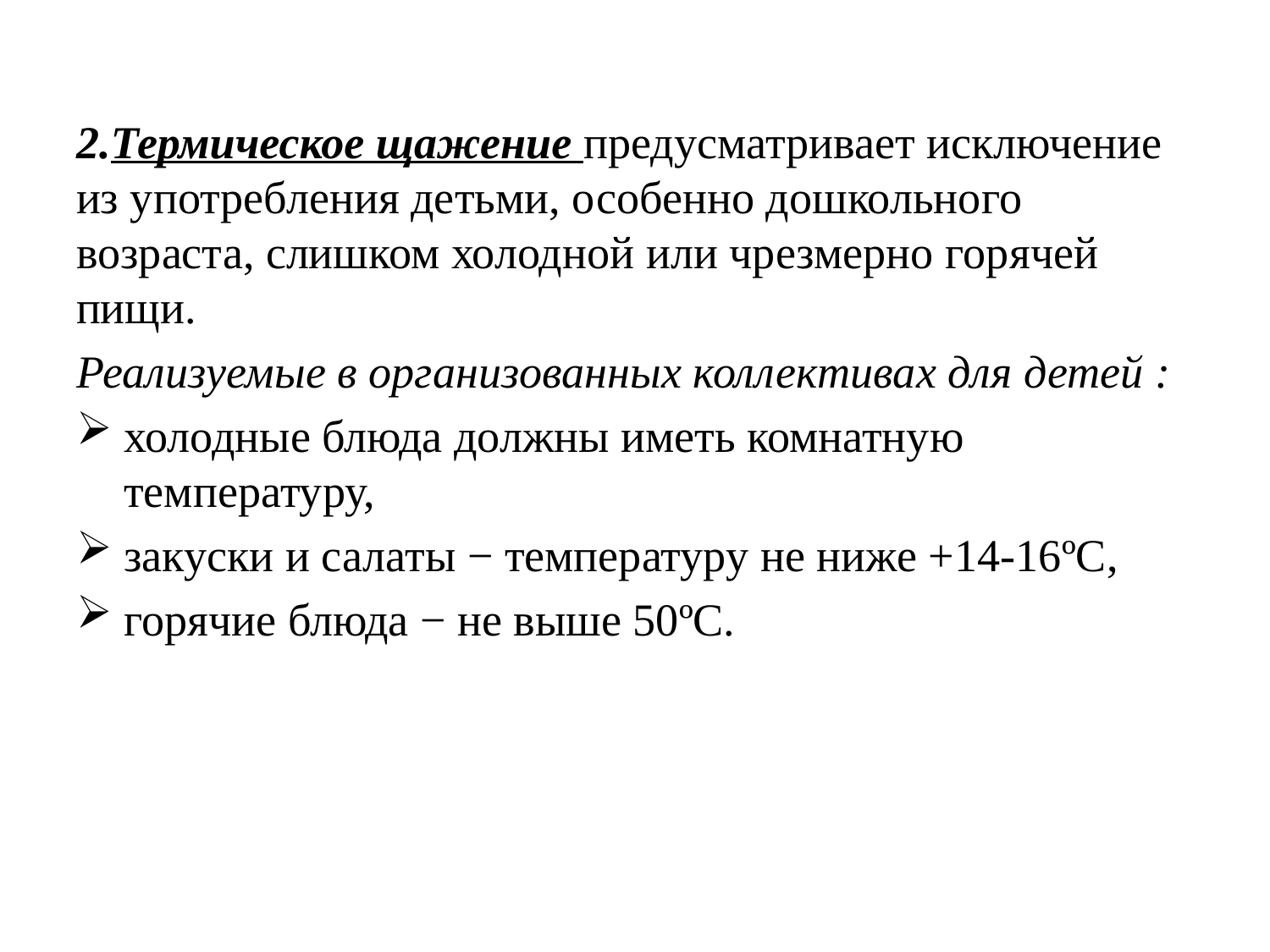

2.Термическое щажение предусматривает исключение из употребления детьми, особенно дошкольного возраста, слишком холодной или чрезмерно горячей пищи.
Реализуемые в организованных коллективах для детей :
холодные блюда должны иметь комнатную температуру,
закуски и салаты − температуру не ниже +14-16ºС,
горячие блюда − не выше 50ºС.